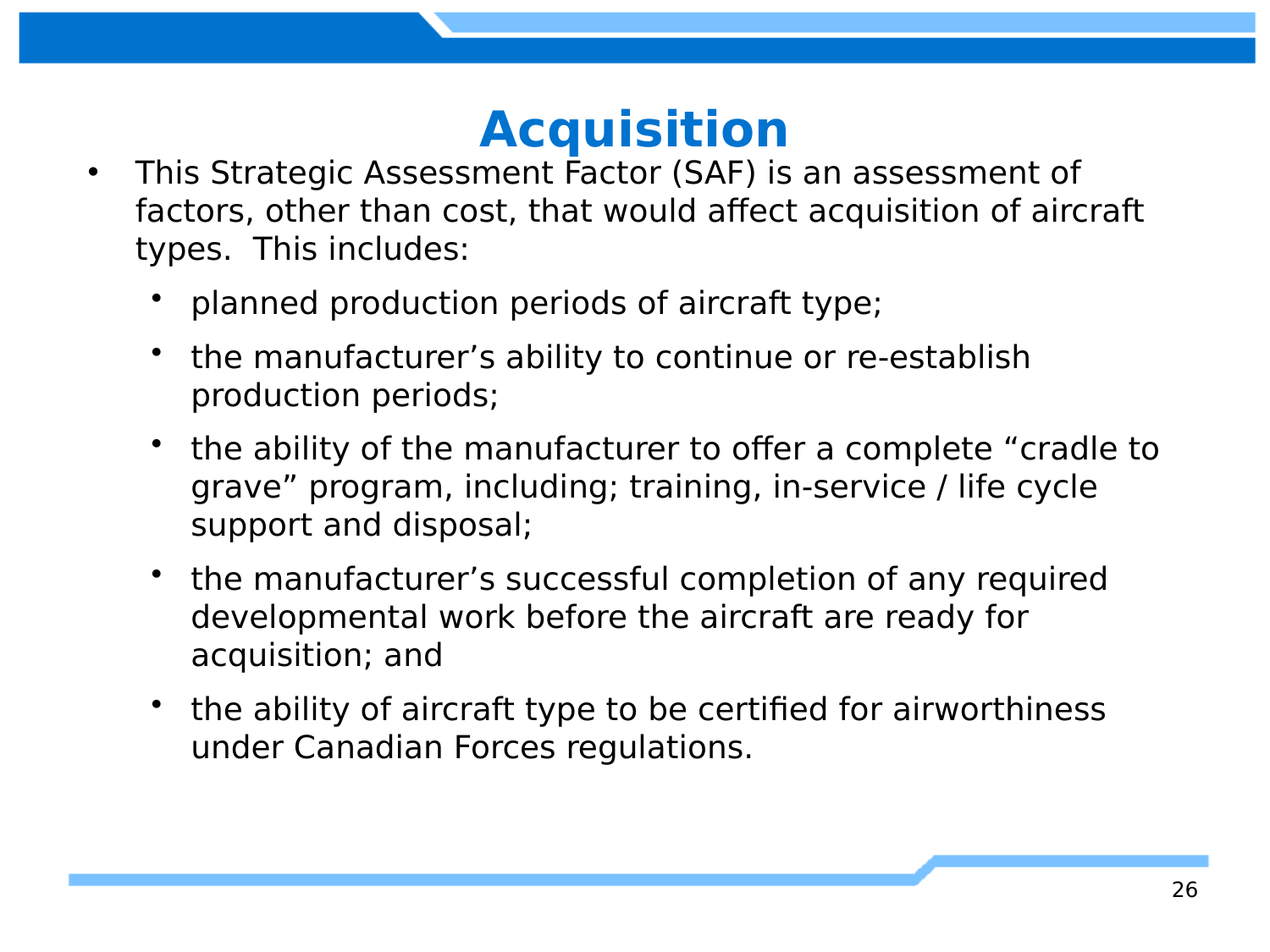

# Acquisition
This Strategic Assessment Factor (SAF) is an assessment of factors, other than cost, that would affect acquisition of aircraft types.  This includes:
planned production periods of aircraft type;
the manufacturer’s ability to continue or re-establish production periods;
the ability of the manufacturer to offer a complete “cradle to grave” program, including; training, in-service / life cycle support and disposal;
the manufacturer’s successful completion of any required developmental work before the aircraft are ready for acquisition; and
the ability of aircraft type to be certified for airworthiness under Canadian Forces regulations.
26